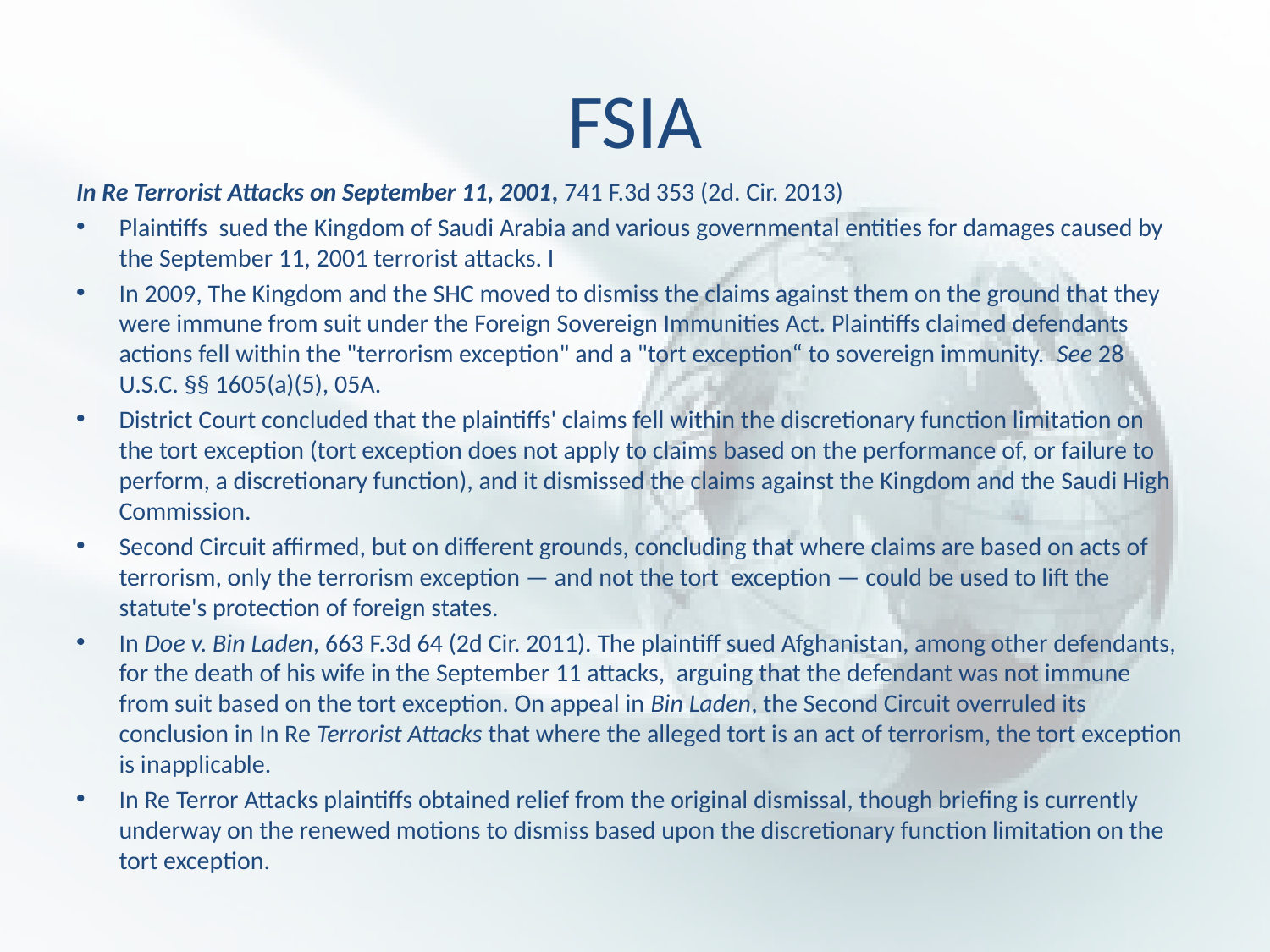

# FSIA
In Re Terrorist Attacks on September 11, 2001, 741 F.3d 353 (2d. Cir. 2013)
Plaintiffs  sued the Kingdom of Saudi Arabia and various governmental entities for damages caused by the September 11, 2001 terrorist attacks. I
In 2009, The Kingdom and the SHC moved to dismiss the claims against them on the ground that they were immune from suit under the Foreign Sovereign Immunities Act. Plaintiffs claimed defendants actions fell within the "terrorism exception" and a "tort exception“ to sovereign immunity.  See 28 U.S.C. §§ 1605(a)(5), 05A.
District Court concluded that the plaintiffs' claims fell within the discretionary function limitation on the tort exception (tort exception does not apply to claims based on the performance of, or failure to perform, a discretionary function), and it dismissed the claims against the Kingdom and the Saudi High Commission.
Second Circuit affirmed, but on different grounds, concluding that where claims are based on acts of terrorism, only the terrorism exception — and not the tort  exception — could be used to lift the statute's protection of foreign states.
In Doe v. Bin Laden, 663 F.3d 64 (2d Cir. 2011). The plaintiff sued Afghanistan, among other defendants, for the death of his wife in the September 11 attacks,  arguing that the defendant was not immune from suit based on the tort exception. On appeal in Bin Laden, the Second Circuit overruled its conclusion in In Re Terrorist Attacks that where the alleged tort is an act of terrorism, the tort exception is inapplicable.
In Re Terror Attacks plaintiffs obtained relief from the original dismissal, though briefing is currently underway on the renewed motions to dismiss based upon the discretionary function limitation on the tort exception.

16